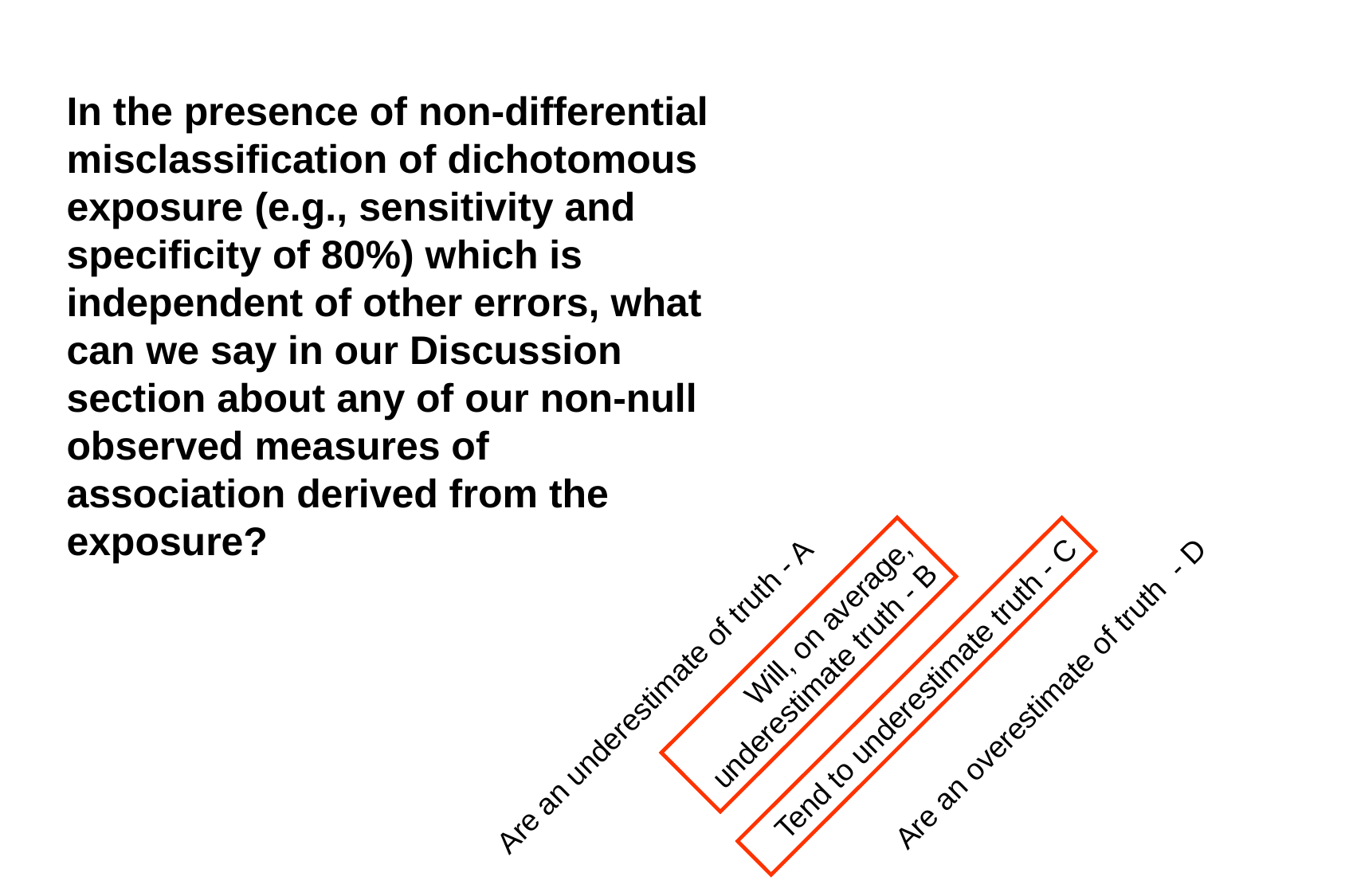

In the presence of non-differential misclassification of dichotomous exposure (e.g., sensitivity and specificity of 80%) which is independent of other errors, what can we say in our Discussion section about any of our non-null observed measures of association derived from the exposure?

Will, on average, underestimate truth - B
Tend to underestimate truth - C
Are an underestimate of truth - A
Are an overestimate of truth  - D